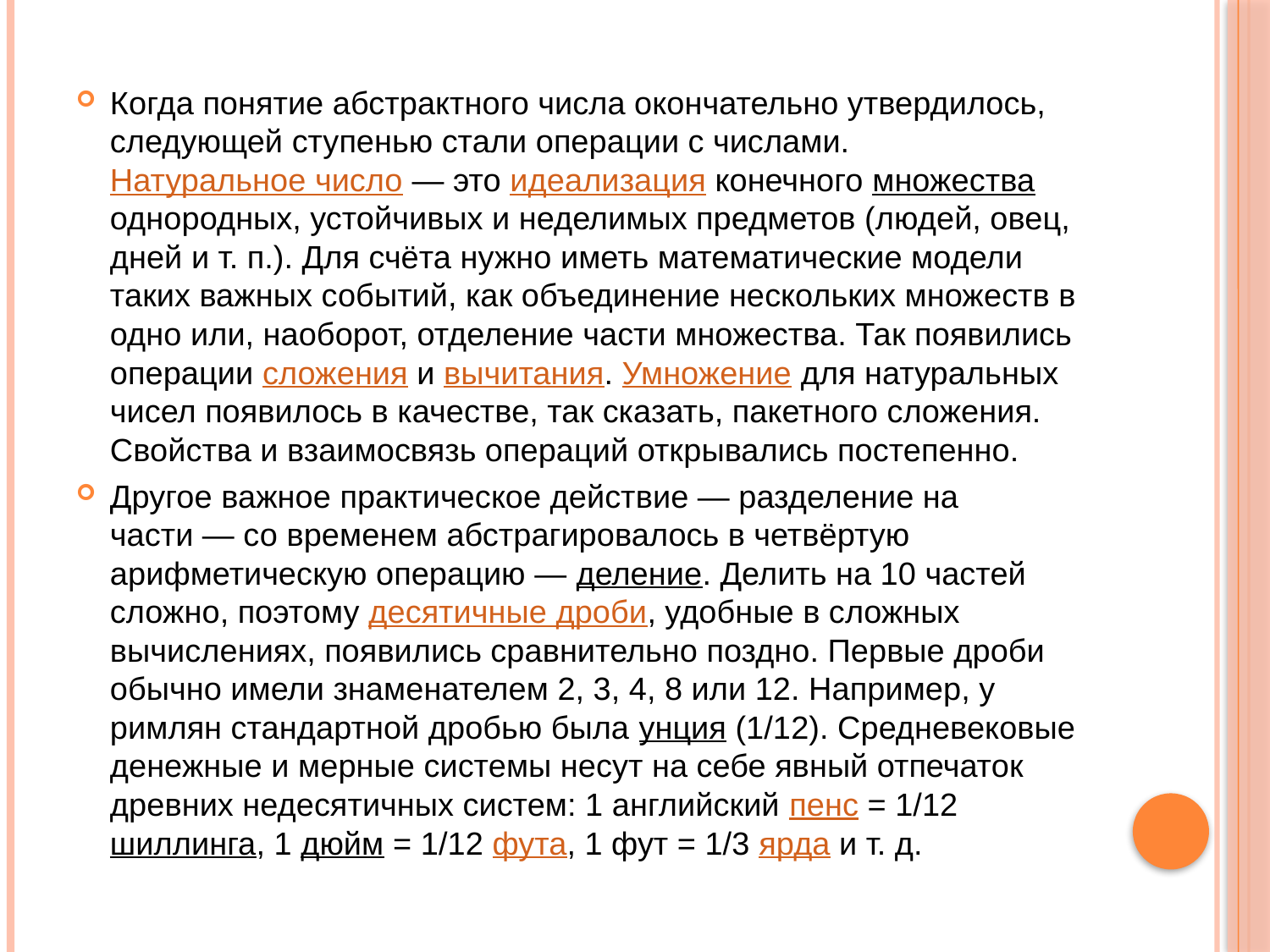

Когда понятие абстрактного числа окончательно утвердилось, следующей ступенью стали операции с числами. Натуральное число — это идеализация конечного множества однородных, устойчивых и неделимых предметов (людей, овец, дней и т. п.). Для счёта нужно иметь математические модели таких важных событий, как объединение нескольких множеств в одно или, наоборот, отделение части множества. Так появились операции сложения и вычитания. Умножение для натуральных чисел появилось в качестве, так сказать, пакетного сложения. Свойства и взаимосвязь операций открывались постепенно.
Другое важное практическое действие — разделение на части — со временем абстрагировалось в четвёртую арифметическую операцию — деление. Делить на 10 частей сложно, поэтому десятичные дроби, удобные в сложных вычислениях, появились сравнительно поздно. Первые дроби обычно имели знаменателем 2, 3, 4, 8 или 12. Например, у римлян стандартной дробью была унция (1/12). Средневековые денежные и мерные системы несут на себе явный отпечаток древних недесятичных систем: 1 английский пенс = 1/12 шиллинга, 1 дюйм = 1/12 фута, 1 фут = 1/3 ярда и т. д.